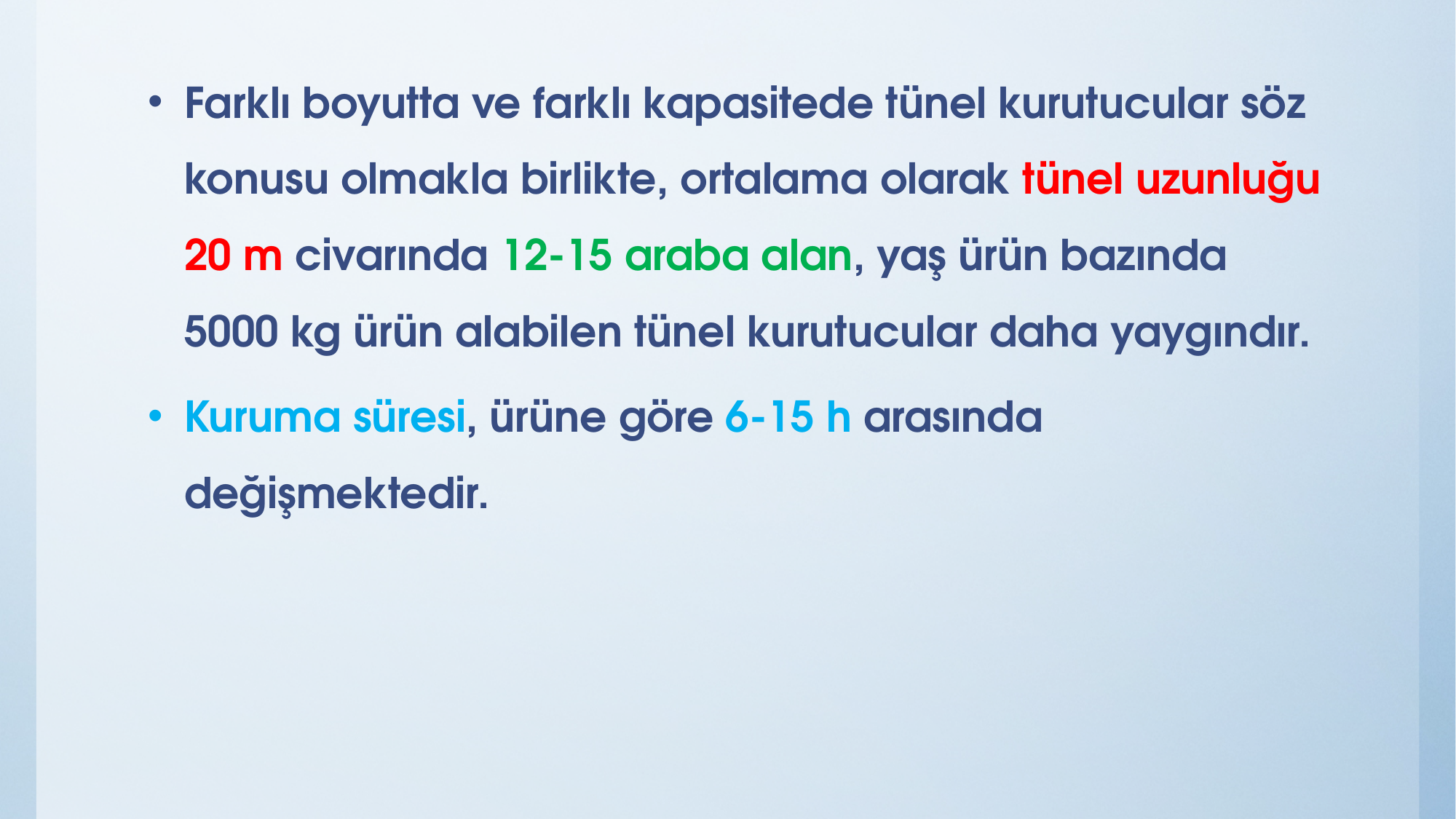

Farklı boyutta ve farklı kapasitede tünel kurutucular söz konusu olmakla birlikte, ortalama olarak tünel uzunluğu 20 m civarında 12-15 araba alan, yaş ürün bazında 5000 kg ürün alabilen tünel kurutucular daha yaygındır.
Kuruma süresi, ürüne göre 6-15 h arasında değişmektedir.